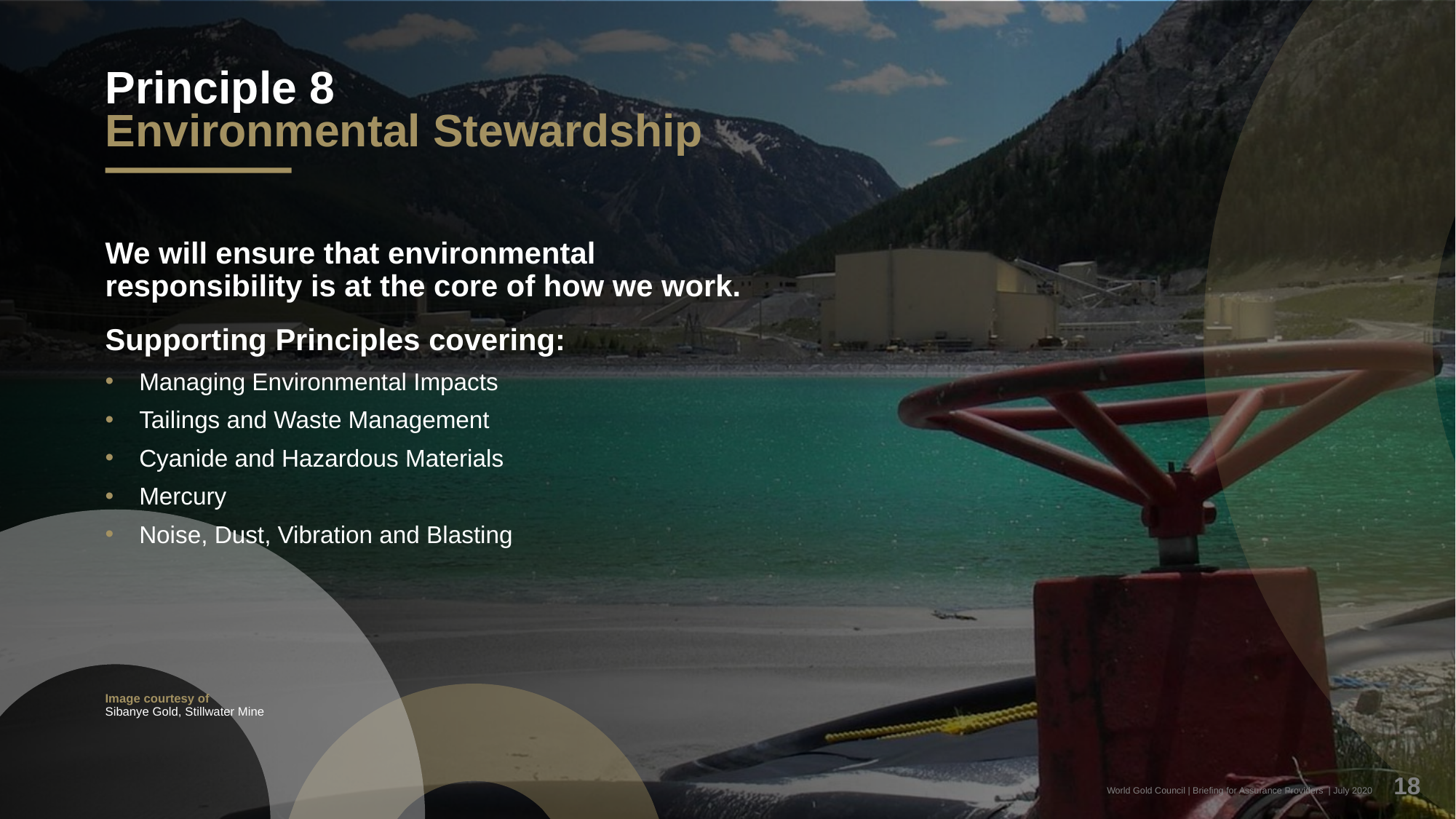

# Principle 8 Environmental Stewardship
We will ensure that environmental responsibility is at the core of how we work.
Supporting Principles covering:
Managing Environmental Impacts
Tailings and Waste Management
Cyanide and Hazardous Materials
Mercury
Noise, Dust, Vibration and Blasting
Image courtesy of
Sibanye Gold, Stillwater Mine
18
World Gold Council | Briefing for Assurance Providers  | July 2020